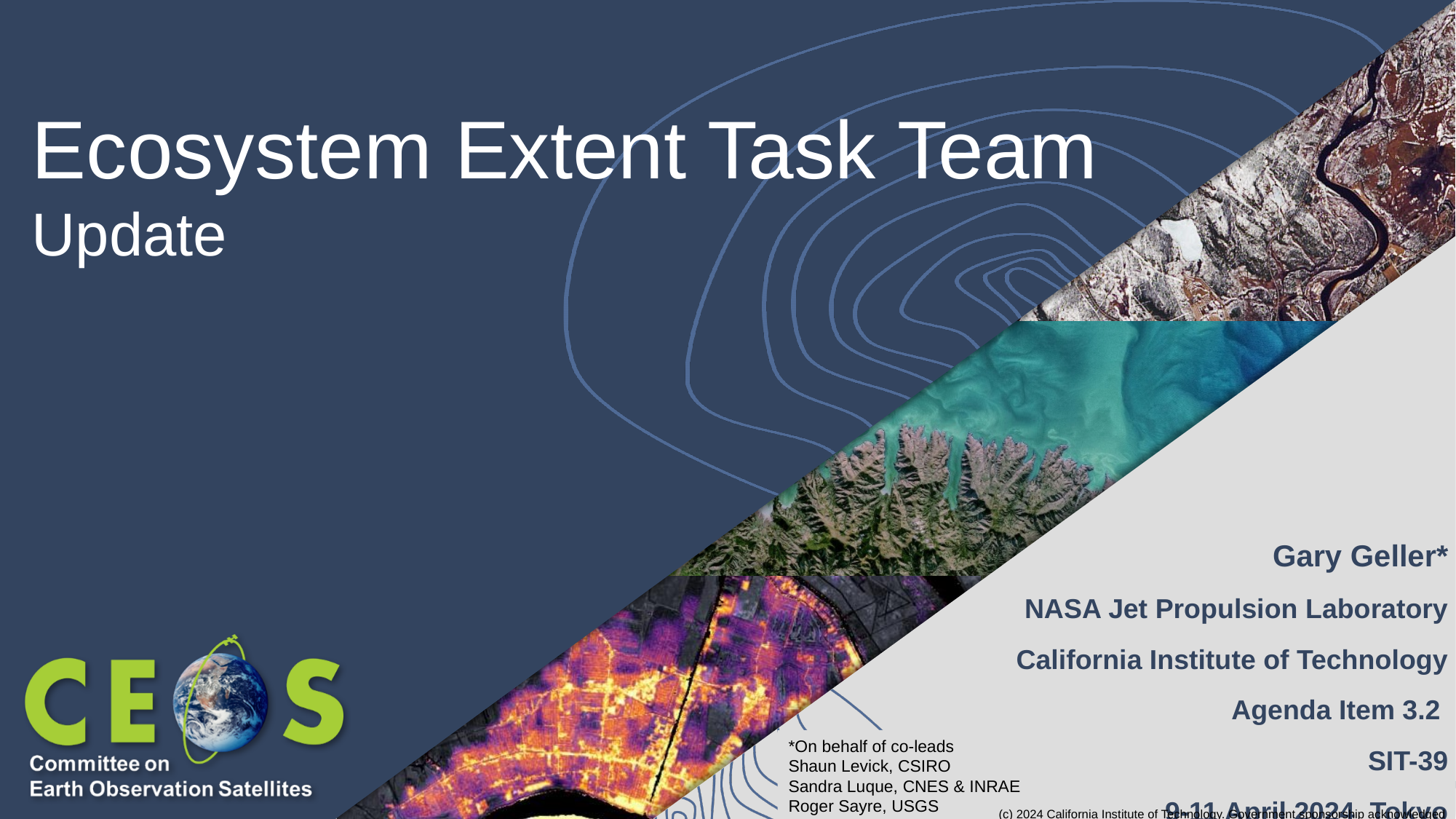

# Ecosystem Extent Task Team Update
Gary Geller*
NASA Jet Propulsion Laboratory
California Institute of Technology
Agenda Item 3.2
SIT-39
9-11 April 2024  Tokyo
*On behalf of co-leads
Shaun Levick, CSIRO
Sandra Luque, CNES & INRAE
Roger Sayre, USGS
(c) 2024 California Institute of Technology. Government sponsorship acknowledged